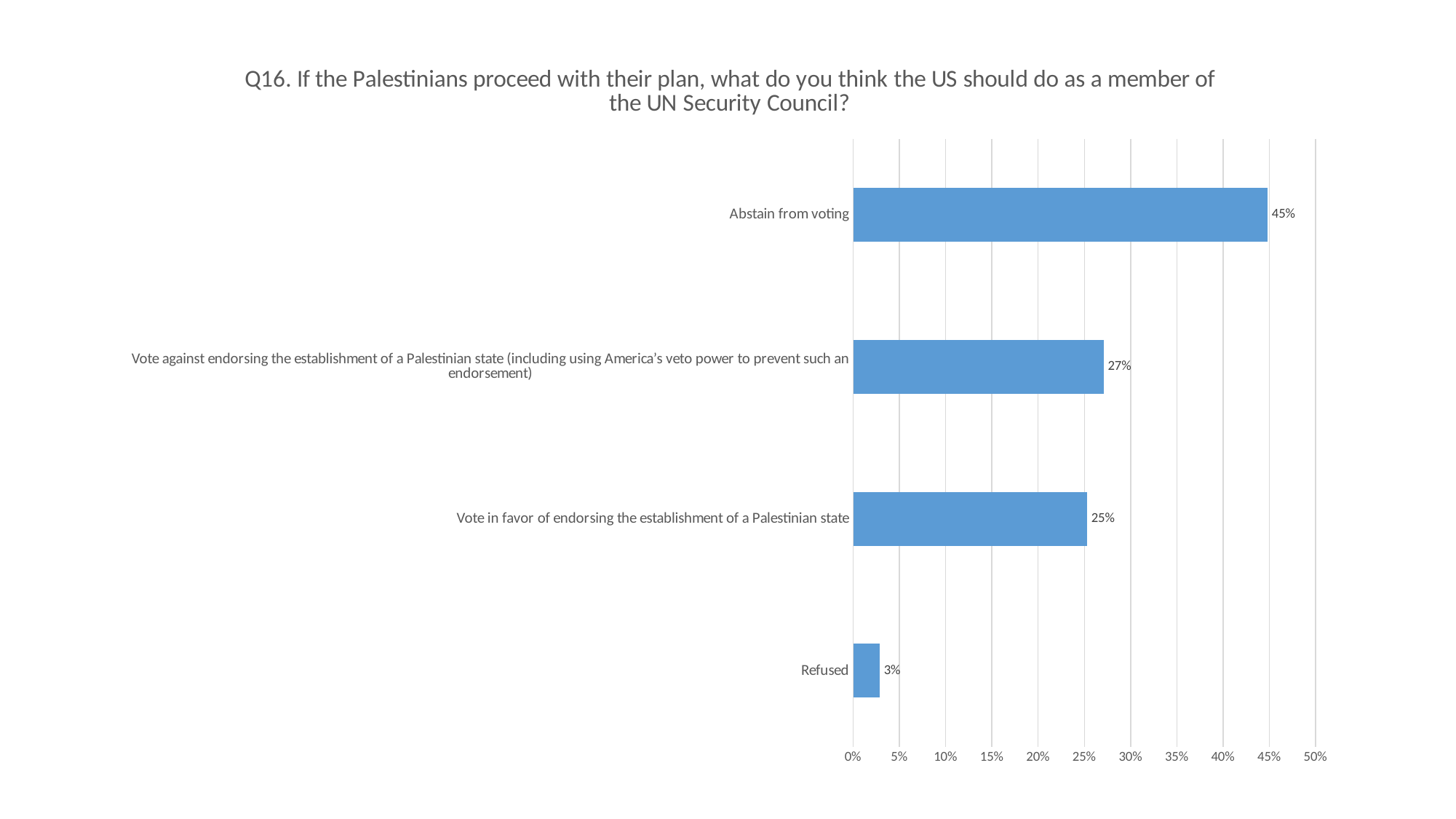

### Chart: Q16. If the Palestinians proceed with their plan, what do you think the US should do as a member of the UN Security Council?

| Category |  |
|---|---|
| Refused | 0.028541972780349 |
| Vote in favor of endorsing the establishment of a Palestinian state | 0.252756027605961 |
| Vote against endorsing the establishment of a Palestinian state (including using America’s veto power to prevent such an endorsement) | 0.270632322608826 |
| Abstain from voting | 0.448069677004864 |